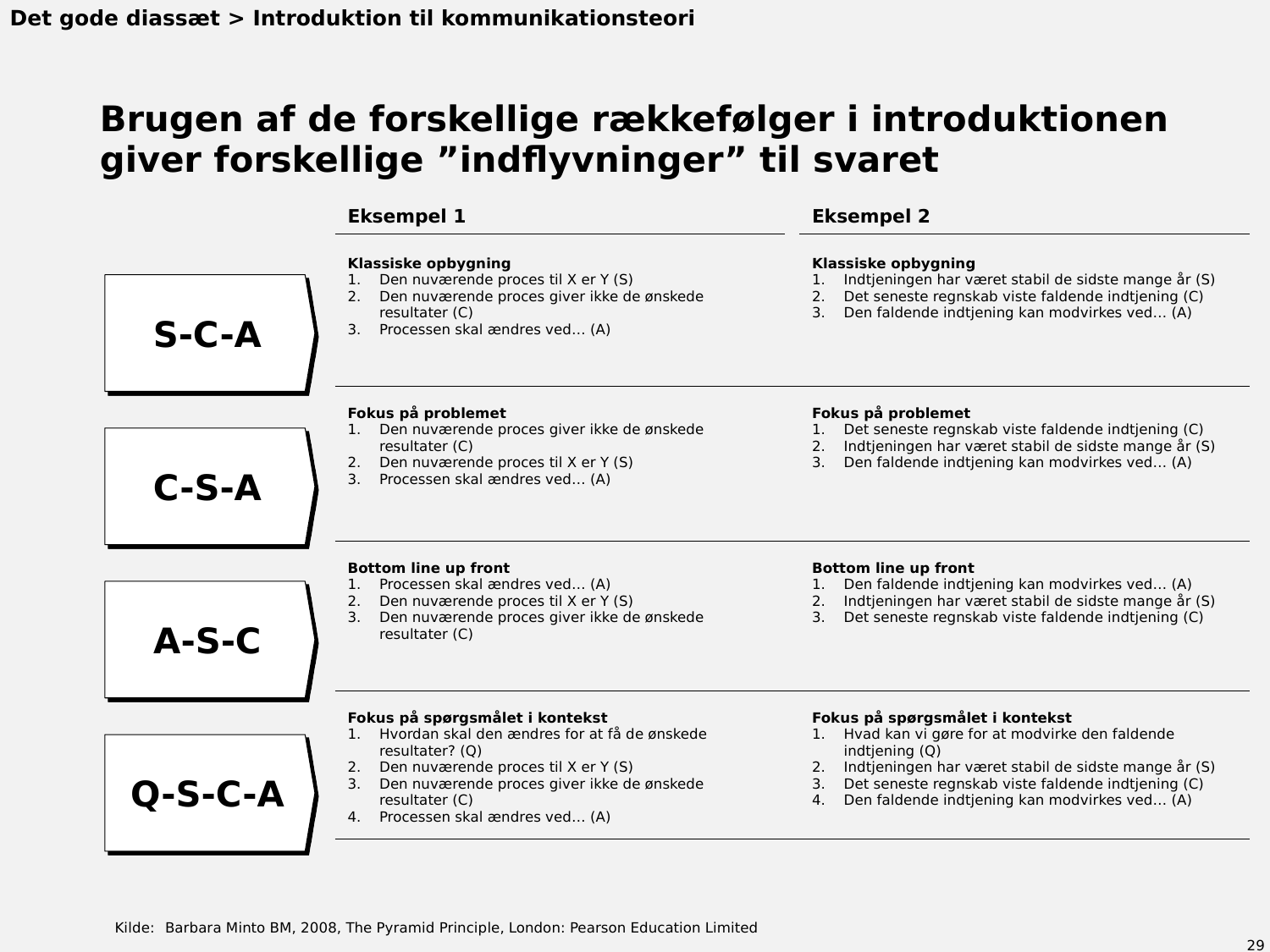

Det gode diassæt > Introduktion til kommunikationsteori
# Brugen af de forskellige rækkefølger i introduktionen giver forskellige ”indflyvninger” til svaret
|  |  | Eksempel 1 |  | Eksempel 2 |
| --- | --- | --- | --- | --- |
|  |  |  |  |  |
|  |  | Klassiske opbygning Den nuværende proces til X er Y (S) Den nuværende proces giver ikke de ønskede resultater (C) Processen skal ændres ved… (A) |  | Klassiske opbygning Indtjeningen har været stabil de sidste mange år (S) Det seneste regnskab viste faldende indtjening (C) Den faldende indtjening kan modvirkes ved… (A) |
|  |  |  |  |  |
|  |  |  |  |  |
|  |  | Fokus på problemet Den nuværende proces giver ikke de ønskede resultater (C) Den nuværende proces til X er Y (S) Processen skal ændres ved… (A) |  | Fokus på problemet Det seneste regnskab viste faldende indtjening (C) Indtjeningen har været stabil de sidste mange år (S) Den faldende indtjening kan modvirkes ved… (A) |
|  |  |  |  |  |
|  |  |  |  |  |
|  |  | Bottom line up front Processen skal ændres ved… (A) Den nuværende proces til X er Y (S) Den nuværende proces giver ikke de ønskede resultater (C) |  | Bottom line up front Den faldende indtjening kan modvirkes ved… (A) Indtjeningen har været stabil de sidste mange år (S) Det seneste regnskab viste faldende indtjening (C) |
|  |  |  |  |  |
|  |  |  |  |  |
|  |  | Fokus på spørgsmålet i kontekst Hvordan skal den ændres for at få de ønskede resultater? (Q) Den nuværende proces til X er Y (S) Den nuværende proces giver ikke de ønskede resultater (C) Processen skal ændres ved… (A) |  | Fokus på spørgsmålet i kontekst Hvad kan vi gøre for at modvirke den faldende indtjening (Q) Indtjeningen har været stabil de sidste mange år (S) Det seneste regnskab viste faldende indtjening (C) Den faldende indtjening kan modvirkes ved… (A) |
|  |  |  |  |  |
|  |  |  |  |  |
S-C-A
C-S-A
A-S-C
Q-S-C-A
Kilde:	Barbara Minto BM, 2008, The Pyramid Principle, London: Pearson Education Limited
29